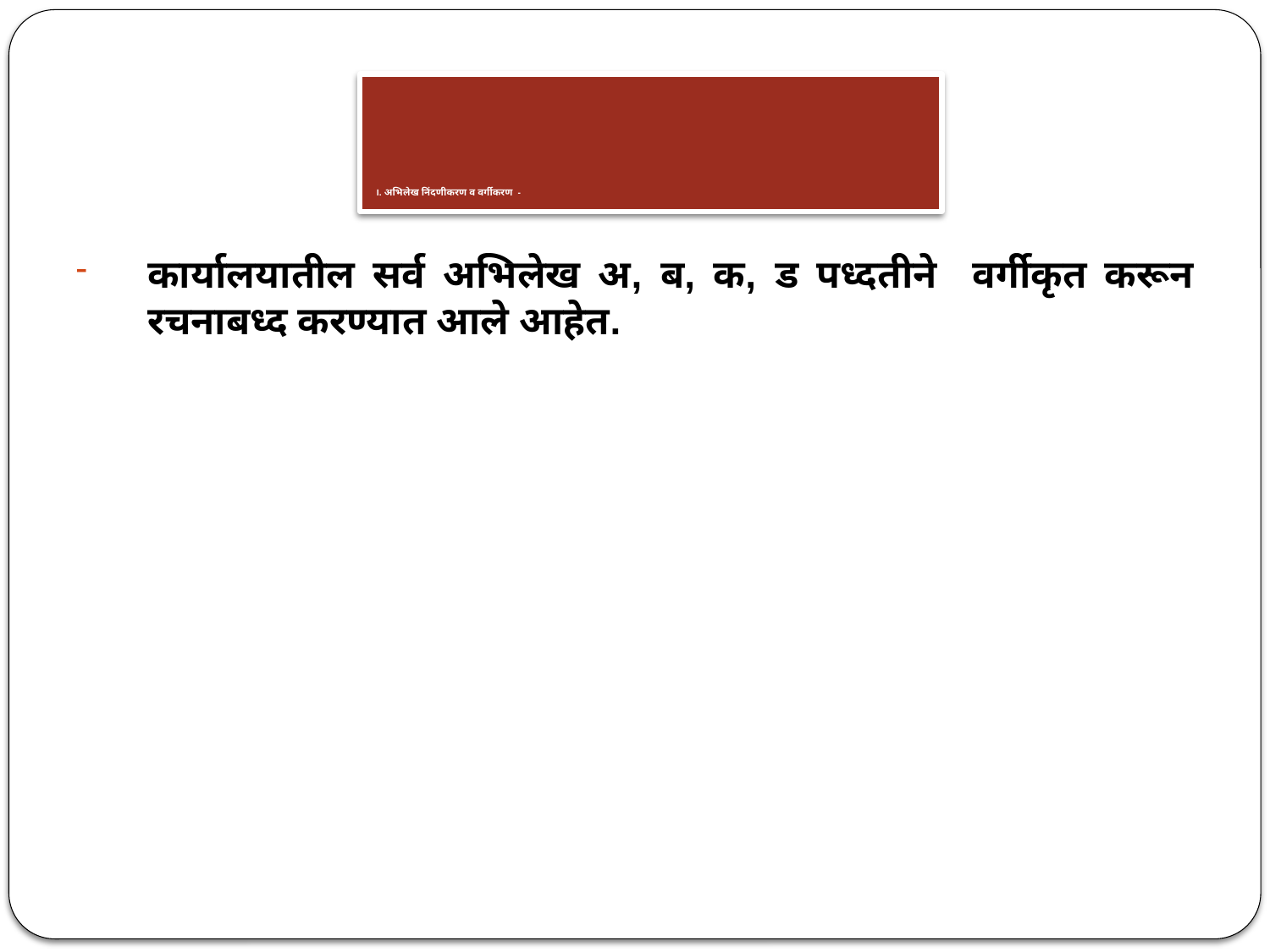

# I. अभिलेख निंदणीकरण व वर्गीकरण  -
कार्यालयातील सर्व अभिलेख अ, ब, क, ड पध्दतीने  वर्गीकृत करून रचनाबध्द करण्यात आले आहेत.